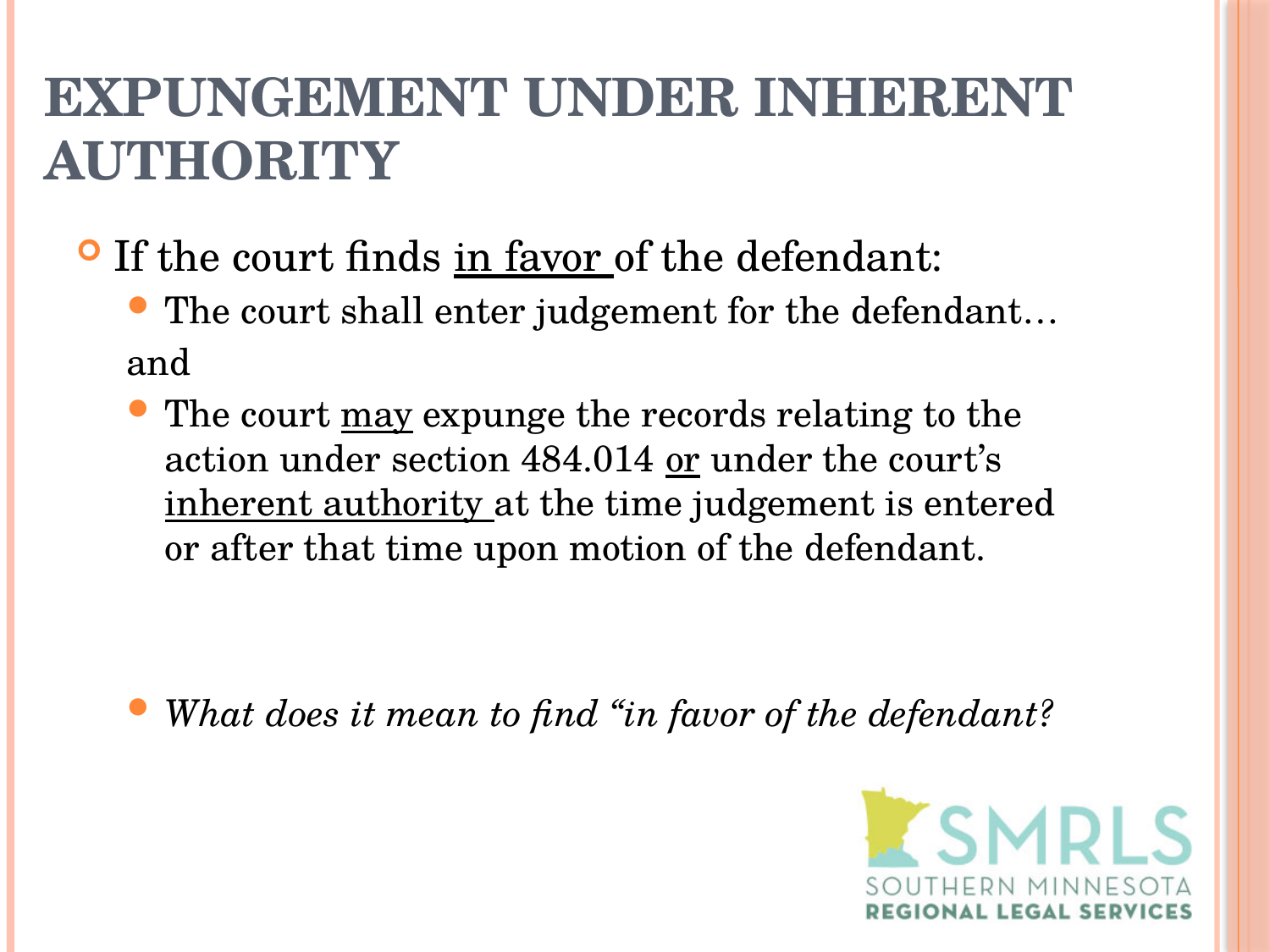

# Expungement Under Inherent Authority
If the court finds in favor of the defendant:
The court shall enter judgement for the defendant…
and
The court may expunge the records relating to the action under section 484.014 or under the court’s inherent authority at the time judgement is entered or after that time upon motion of the defendant.

What does it mean to find “in favor of the defendant?